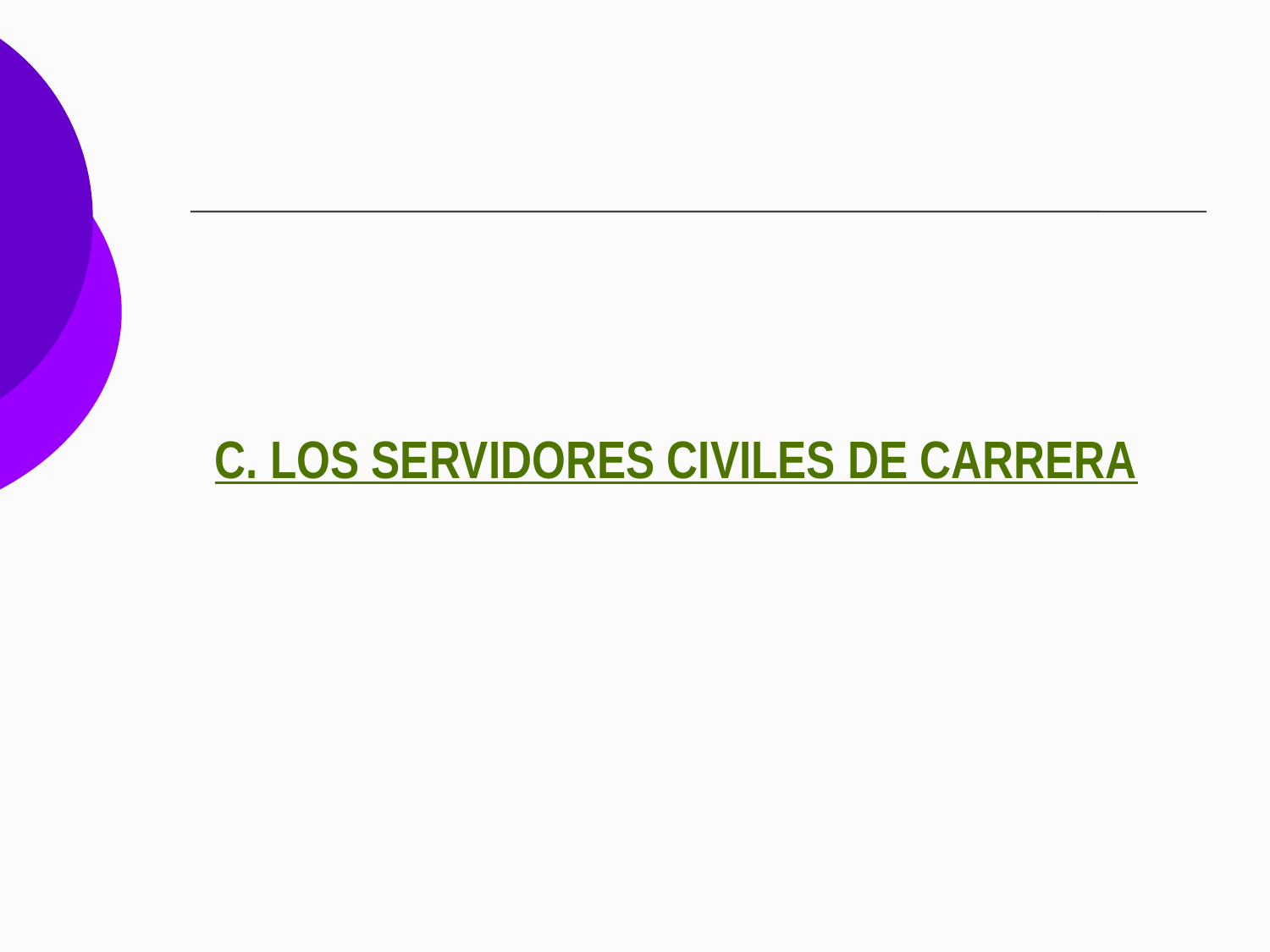

# C. LOS SERVIDORES CIVILES DE CARRERA